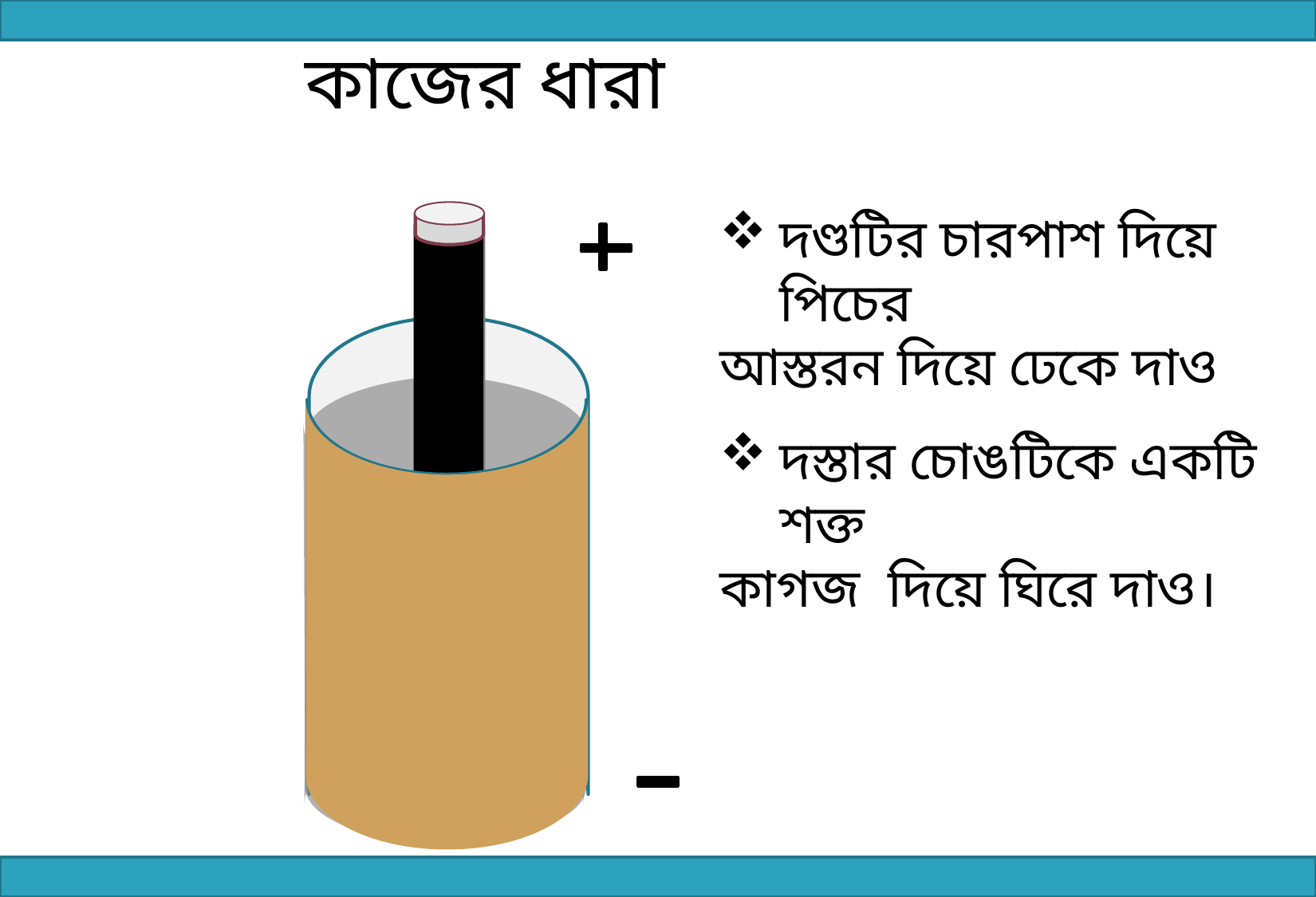

কাজের ধারা
দণ্ডটির চারপাশ দিয়ে পিচের
আস্তরন দিয়ে ঢেকে দাও

দস্তার চোঙটিকে একটি শক্ত
কাগজ  দিয়ে ঘিরে দাও।